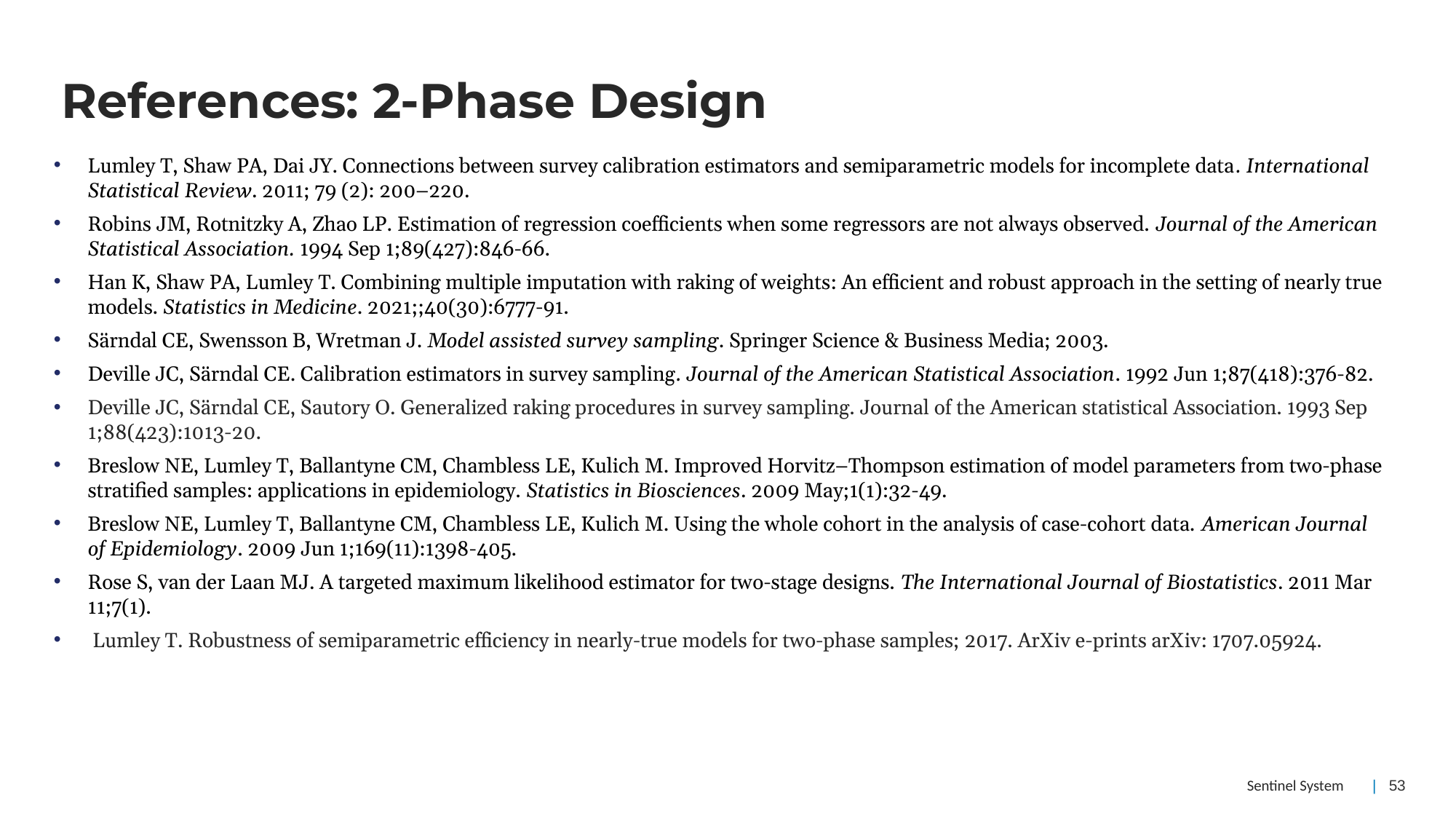

# References: 2-Phase Design
Lumley T, Shaw PA, Dai JY. Connections between survey calibration estimators and semiparametric models for incomplete data. International Statistical Review. 2011; 79 (2): 200–220.
Robins JM, Rotnitzky A, Zhao LP. Estimation of regression coefficients when some regressors are not always observed. Journal of the American Statistical Association. 1994 Sep 1;89(427):846-66.
Han K, Shaw PA, Lumley T. Combining multiple imputation with raking of weights: An efficient and robust approach in the setting of nearly true models. Statistics in Medicine. 2021;;40(30):6777-91.
Särndal CE, Swensson B, Wretman J. Model assisted survey sampling. Springer Science & Business Media; 2003.
Deville JC, Särndal CE. Calibration estimators in survey sampling. Journal of the American Statistical Association. 1992 Jun 1;87(418):376-82.
Deville JC, Särndal CE, Sautory O. Generalized raking procedures in survey sampling. Journal of the American statistical Association. 1993 Sep 1;88(423):1013-20.
Breslow NE, Lumley T, Ballantyne CM, Chambless LE, Kulich M. Improved Horvitz–Thompson estimation of model parameters from two-phase stratified samples: applications in epidemiology. Statistics in Biosciences. 2009 May;1(1):32-49.
Breslow NE, Lumley T, Ballantyne CM, Chambless LE, Kulich M. Using the whole cohort in the analysis of case-cohort data. American Journal of Epidemiology. 2009 Jun 1;169(11):1398-405.
Rose S, van der Laan MJ. A targeted maximum likelihood estimator for two-stage designs. The International Journal of Biostatistics. 2011 Mar 11;7(1).
 Lumley T. Robustness of semiparametric efficiency in nearly-true models for two-phase samples; 2017. ArXiv e-prints arXiv: 1707.05924.